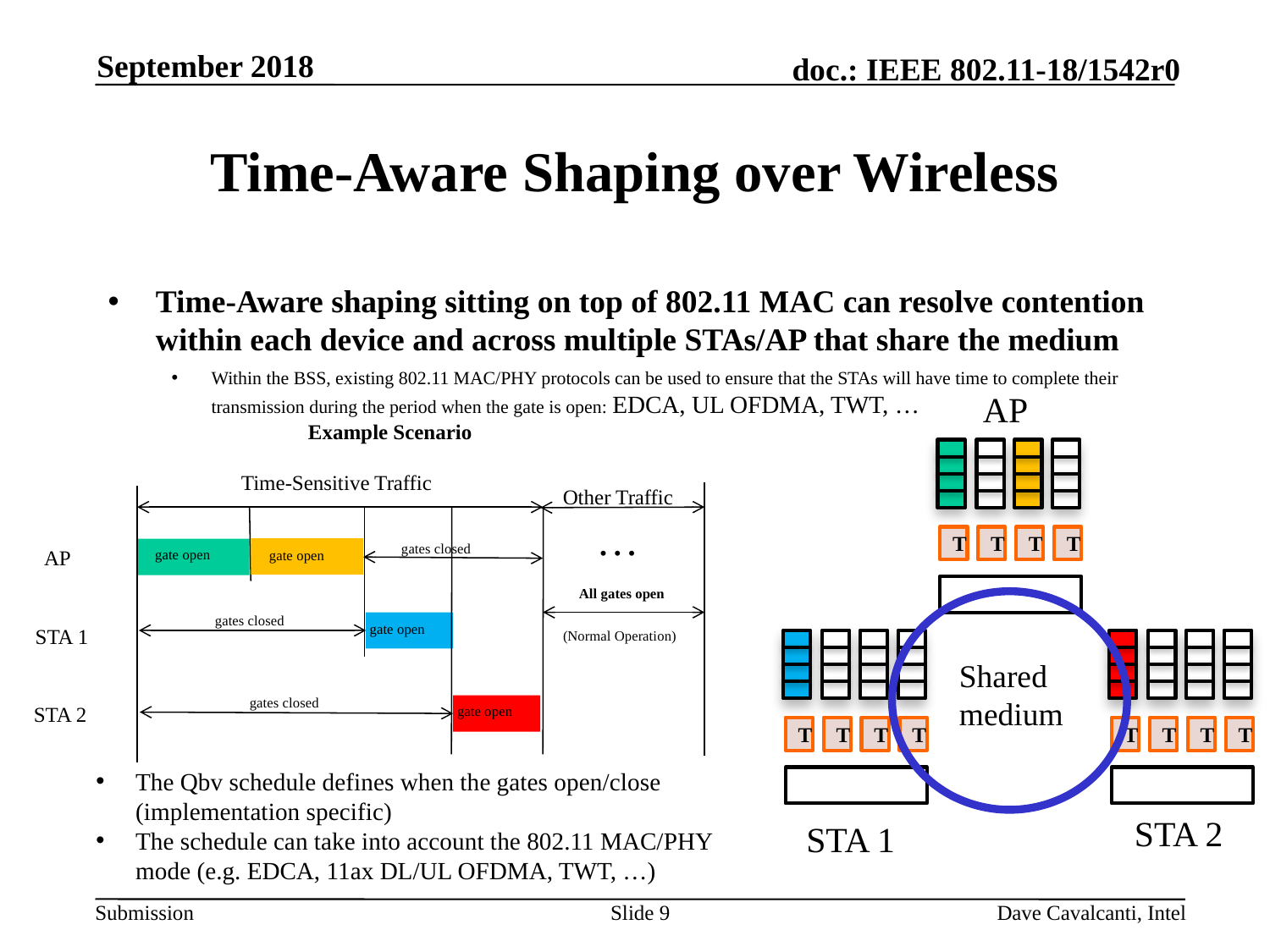

September 2018
# Time-Aware Shaping over Wireless
Time-Aware shaping sitting on top of 802.11 MAC can resolve contention within each device and across multiple STAs/AP that share the medium
Within the BSS, existing 802.11 MAC/PHY protocols can be used to ensure that the STAs will have time to complete their transmission during the period when the gate is open: EDCA, UL OFDMA, TWT, …

AP
Example Scenario

T
T
T
T

Time-Sensitive Traffic
…
gates closed
AP

gate open
gate open
All gates open
gates closed

gate open
STA 1
(Normal Operation)
gates closed
STA 2

gate open
Other Traffic

T
T
T
T

T
T
T
T

Shared medium
The Qbv schedule defines when the gates open/close (implementation specific)
The schedule can take into account the 802.11 MAC/PHY mode (e.g. EDCA, 11ax DL/UL OFDMA, TWT, …)

STA 2
STA 1
Slide 9
Dave Cavalcanti, Intel